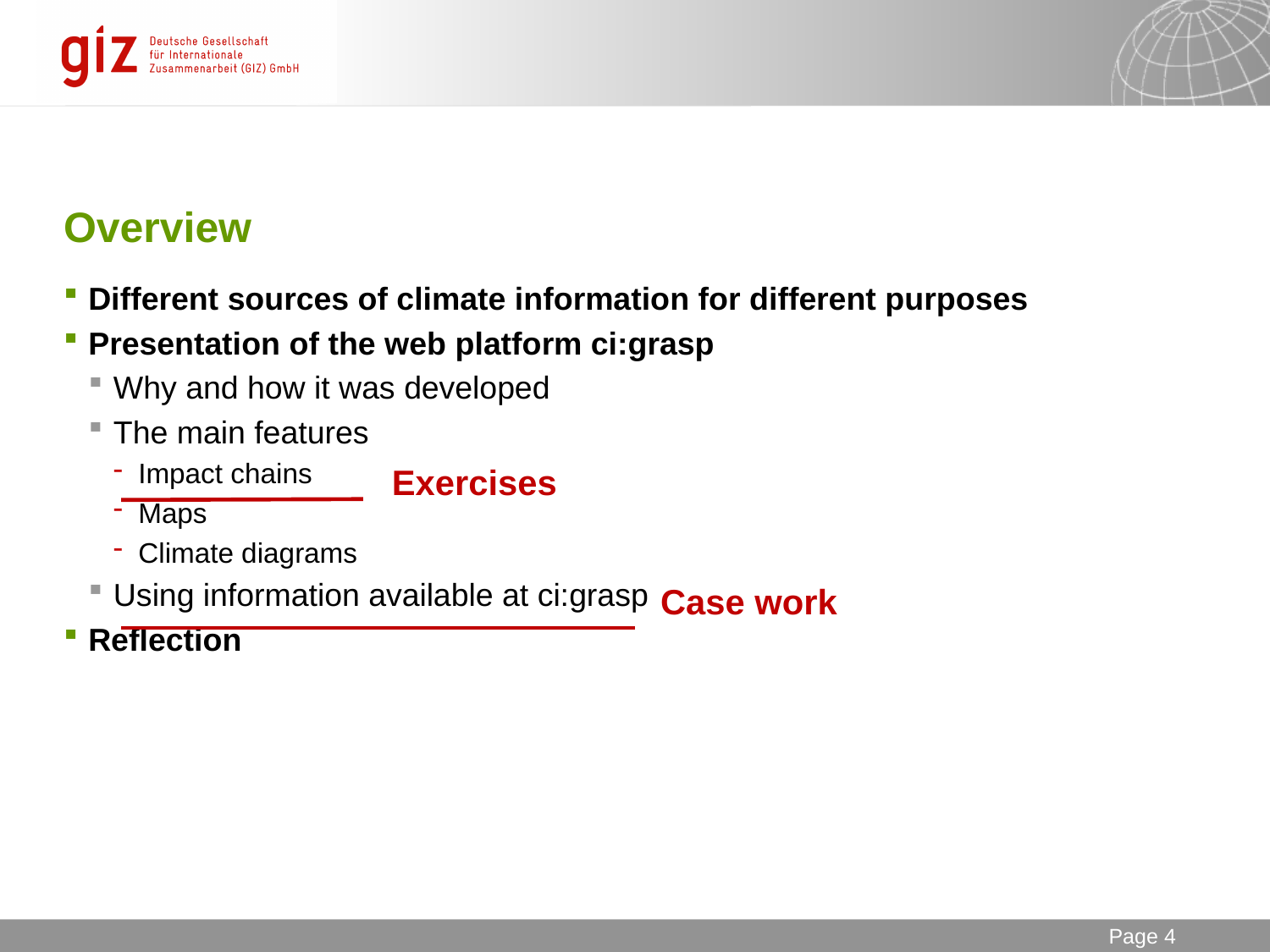

# Overview
Different sources of climate information for different purposes
Presentation of the web platform ci:grasp
Why and how it was developed
The main features
Impact chains
Maps
Climate diagrams
Using information available at ci:grasp
Reflection

Exercises
Case work